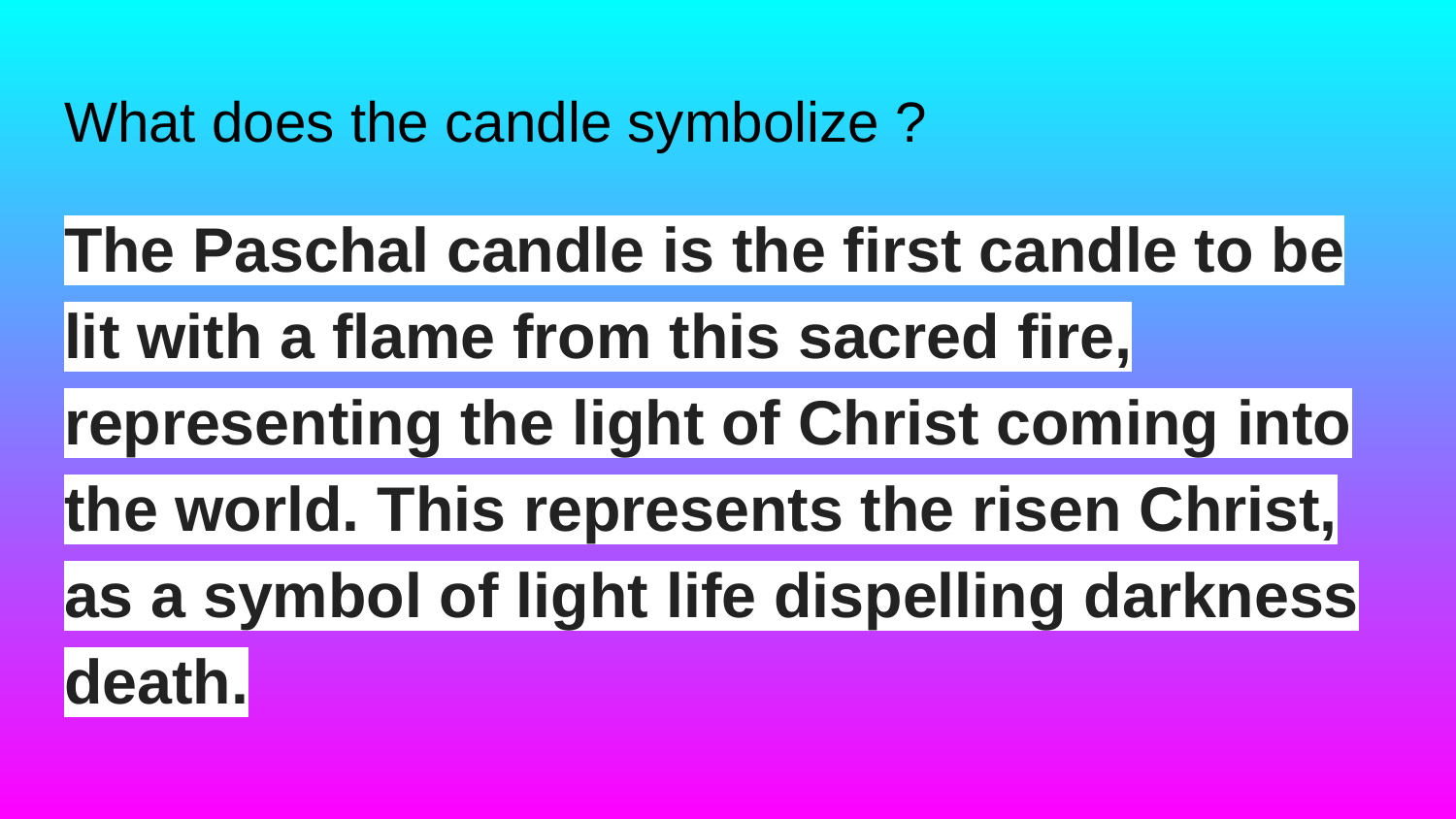

# What does the candle symbolize ?
The Paschal candle is the first candle to be lit with a flame from this sacred fire, representing the light of Christ coming into the world. This represents the risen Christ, as a symbol of light life dispelling darkness death.